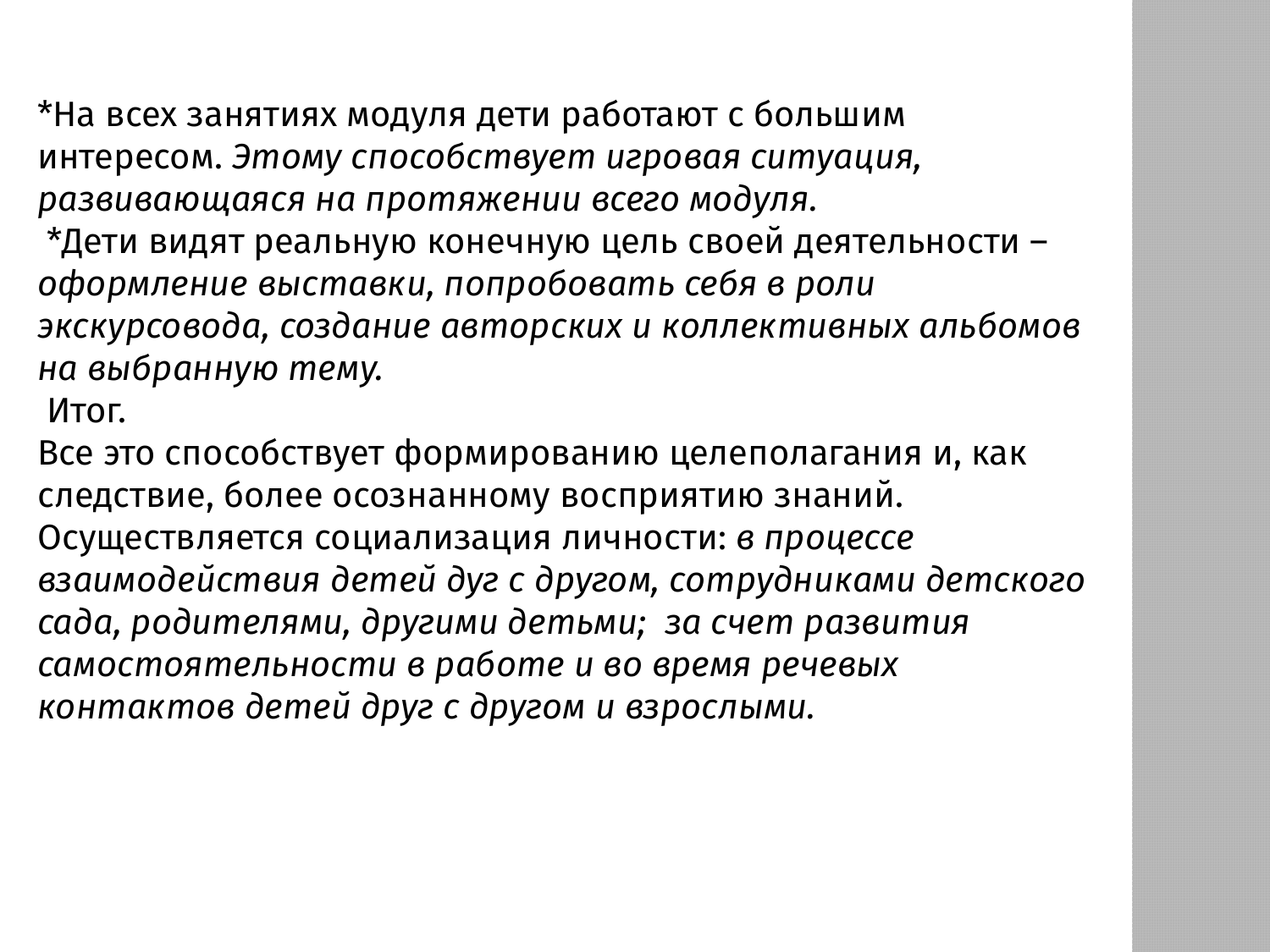

*На всех занятиях модуля дети работают с большим интересом. Этому способствует игровая ситуация, развивающаяся на протяжении всего модуля.
 *Дети видят реальную конечную цель своей деятельности – оформление выставки, попробовать себя в роли экскурсовода, создание авторских и коллективных альбомов на выбранную тему.
 Итог.
Все это способствует формированию целеполагания и, как следствие, более осознанному восприятию знаний. Осуществляется социализация личности: в процессе взаимодействия детей дуг с другом, сотрудниками детского сада, родителями, другими детьми;  за счет развития самостоятельности в работе и во время речевых контактов детей друг с другом и взрослыми.